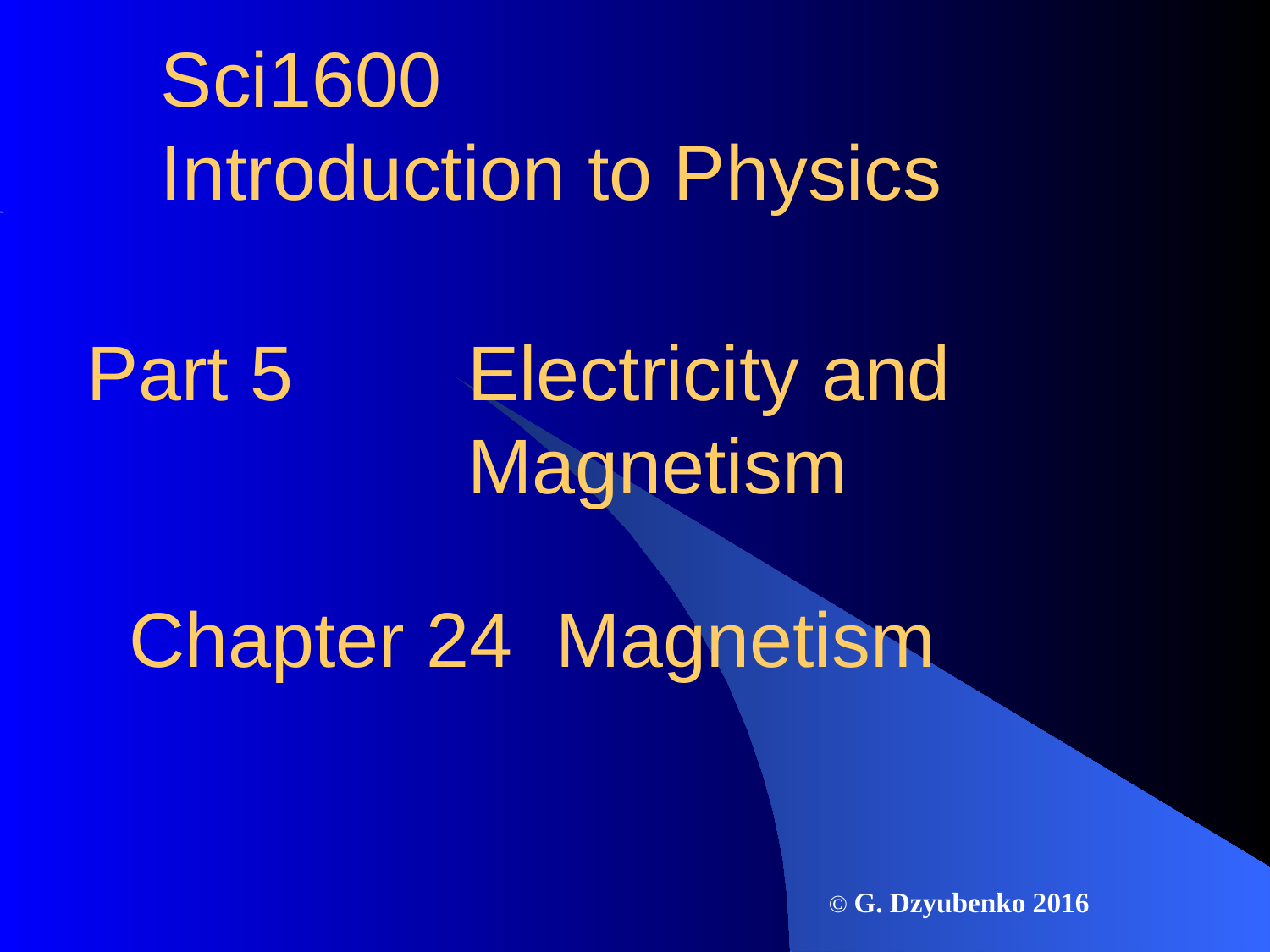

# Sci1600 Introduction to Physics
Part 5 		Electricity and 					Magnetism
Chapter 24  Magnetism
© G. Dzyubenko 2016